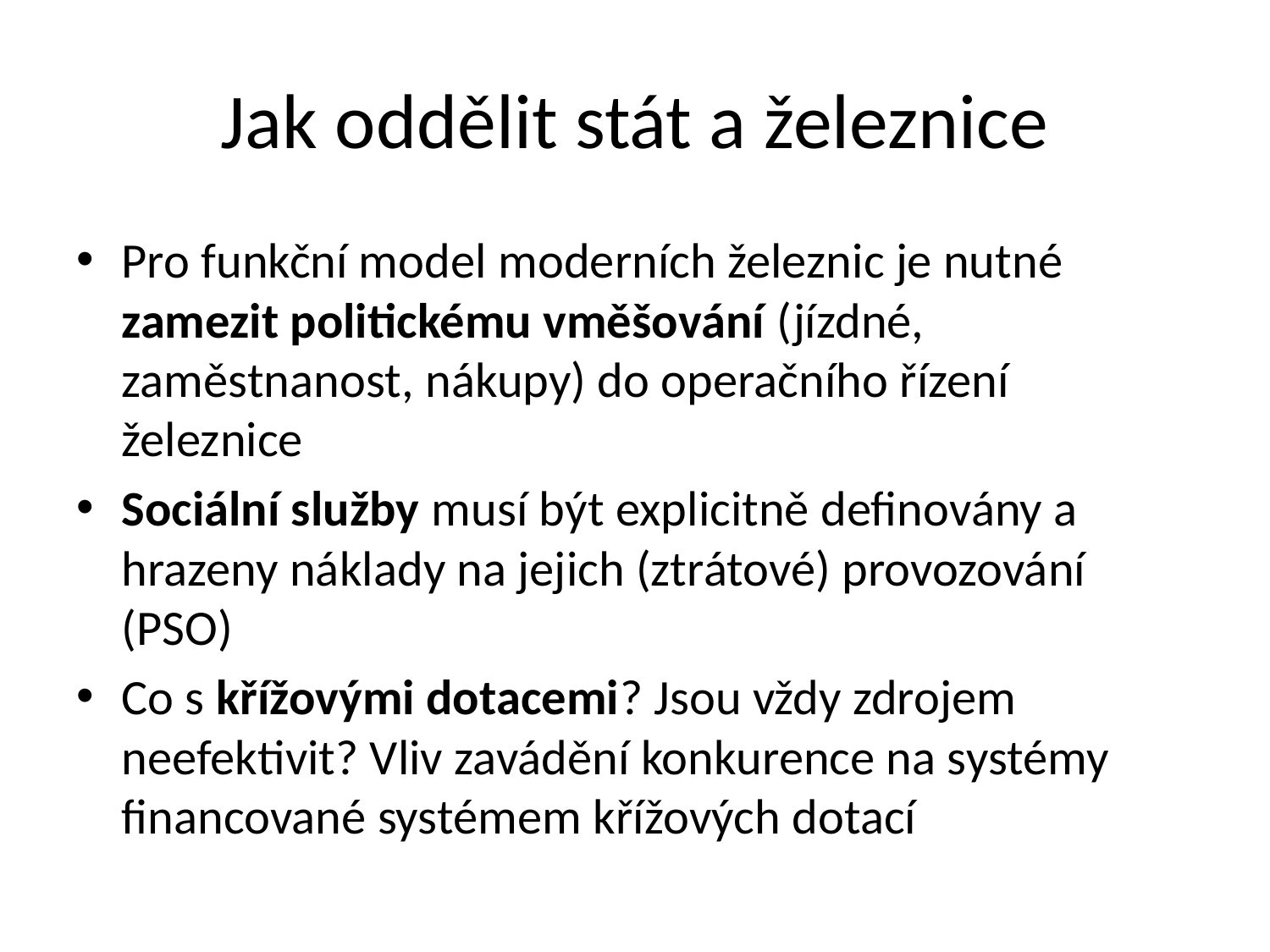

# Jak oddělit stát a železnice
Pro funkční model moderních železnic je nutné zamezit politickému vměšování (jízdné, zaměstnanost, nákupy) do operačního řízení železnice
Sociální služby musí být explicitně definovány a hrazeny náklady na jejich (ztrátové) provozování (PSO)
Co s křížovými dotacemi? Jsou vždy zdrojem neefektivit? Vliv zavádění konkurence na systémy financované systémem křížových dotací